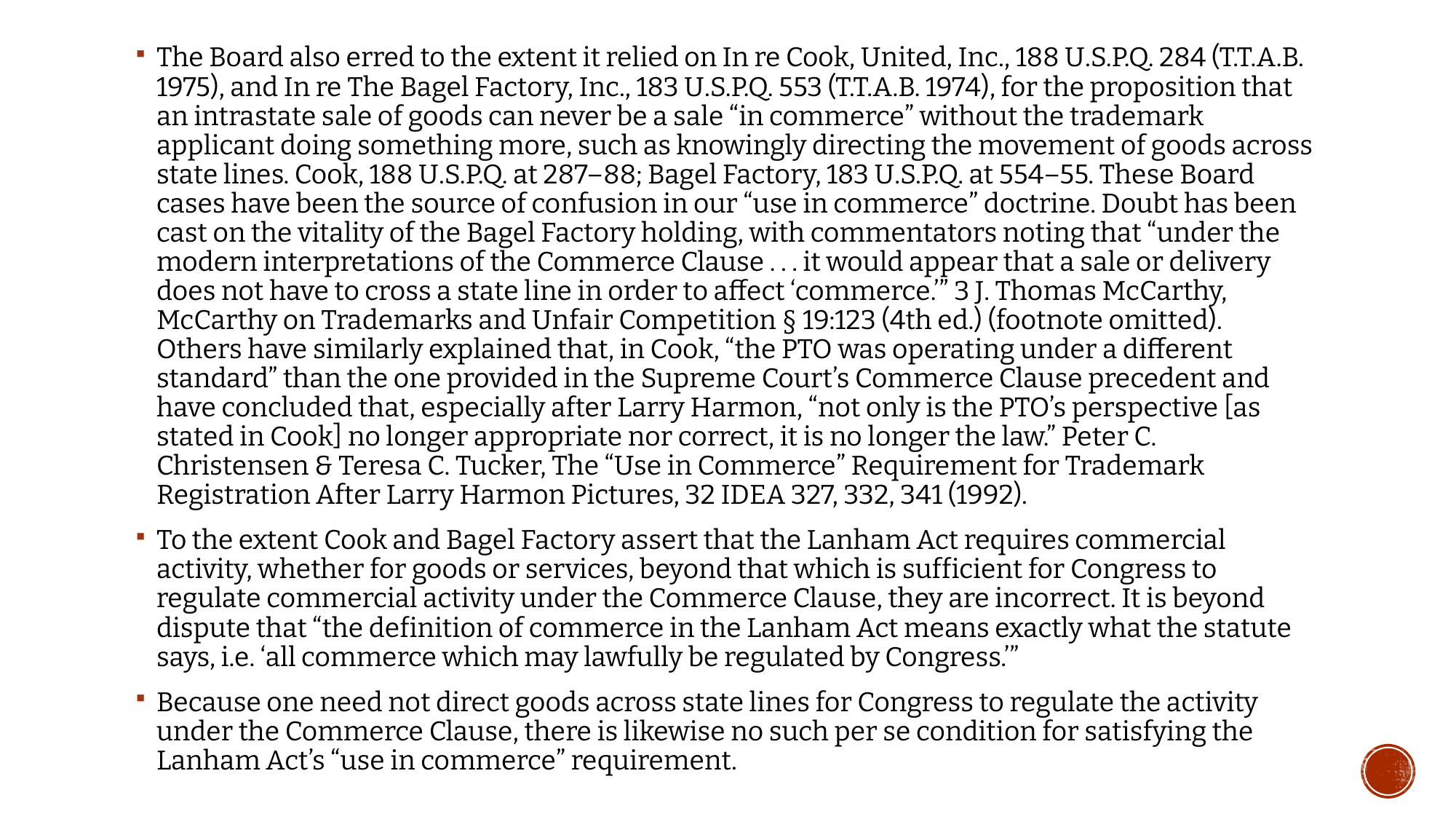

The Board also erred to the extent it relied on In re Cook, United, Inc., 188 U.S.P.Q. 284 (T.T.A.B. 1975), and In re The Bagel Factory, Inc., 183 U.S.P.Q. 553 (T.T.A.B. 1974), for the proposition that an intrastate sale of goods can never be a sale “in commerce” without the trademark applicant doing something more, such as knowingly directing the movement of goods across state lines. Cook, 188 U.S.P.Q. at 287–88; Bagel Factory, 183 U.S.P.Q. at 554–55. These Board cases have been the source of confusion in our “use in commerce” doctrine. Doubt has been cast on the vitality of the Bagel Factory holding, with commentators noting that “under the modern interpretations of the Commerce Clause . . . it would appear that a sale or delivery does not have to cross a state line in order to affect ‘commerce.’” 3 J. Thomas McCarthy, McCarthy on Trademarks and Unfair Competition § 19:123 (4th ed.) (footnote omitted). Others have similarly explained that, in Cook, “the PTO was operating under a different standard” than the one provided in the Supreme Court’s Commerce Clause precedent and have concluded that, especially after Larry Harmon, “not only is the PTO’s perspective [as stated in Cook] no longer appropriate nor correct, it is no longer the law.” Peter C. Christensen & Teresa C. Tucker, The “Use in Commerce” Requirement for Trademark Registration After Larry Harmon Pictures, 32 IDEA 327, 332, 341 (1992).
To the extent Cook and Bagel Factory assert that the Lanham Act requires commercial activity, whether for goods or services, beyond that which is sufficient for Congress to regulate commercial activity under the Commerce Clause, they are incorrect. It is beyond dispute that “the definition of commerce in the Lanham Act means exactly what the statute says, i.e. ‘all commerce which may lawfully be regulated by Congress.’”
Because one need not direct goods across state lines for Congress to regulate the activity under the Commerce Clause, there is likewise no such per se condition for satisfying the Lanham Act’s “use in commerce” requirement.